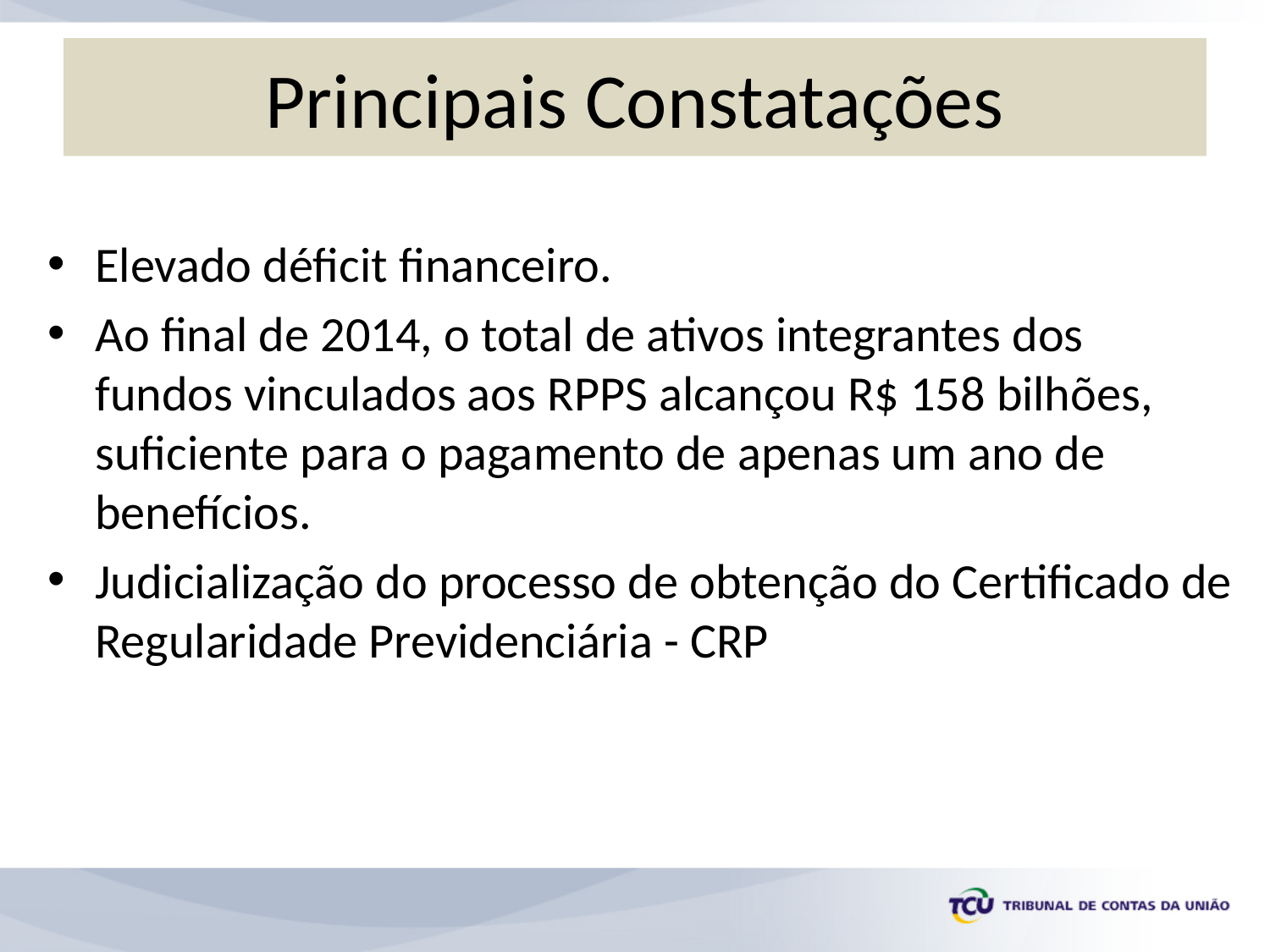

# Principais Constatações

Elevado déficit financeiro.
Ao final de 2014, o total de ativos integrantes dos fundos vinculados aos RPPS alcançou R$ 158 bilhões, suficiente para o pagamento de apenas um ano de benefícios.
Judicialização do processo de obtenção do Certificado de Regularidade Previdenciária - CRP